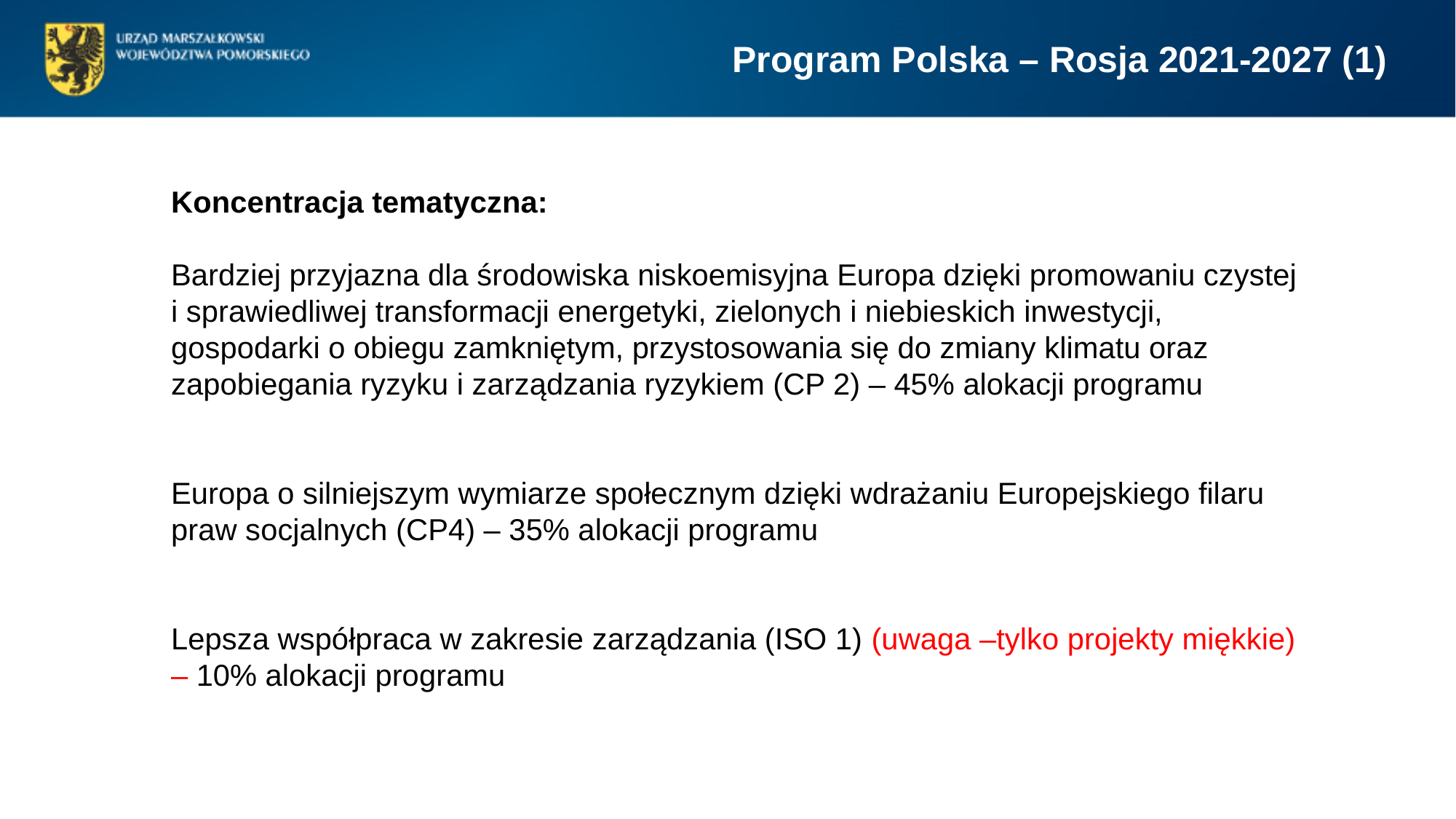

Program Polska – Rosja 2021-2027 (1)
# Koncentracja tematyczna: Bardziej przyjazna dla środowiska niskoemisyjna Europa dzięki promowaniu czystej i sprawiedliwej transformacji energetyki, zielonych i niebieskich inwestycji, gospodarki o obiegu zamkniętym, przystosowania się do zmiany klimatu oraz zapobiegania ryzyku i zarządzania ryzykiem (CP 2) – 45% alokacji programu Europa o silniejszym wymiarze społecznym dzięki wdrażaniu Europejskiego filaru praw socjalnych (CP4) – 35% alokacji programu Lepsza współpraca w zakresie zarządzania (ISO 1) (uwaga –tylko projekty miękkie) – 10% alokacji programu